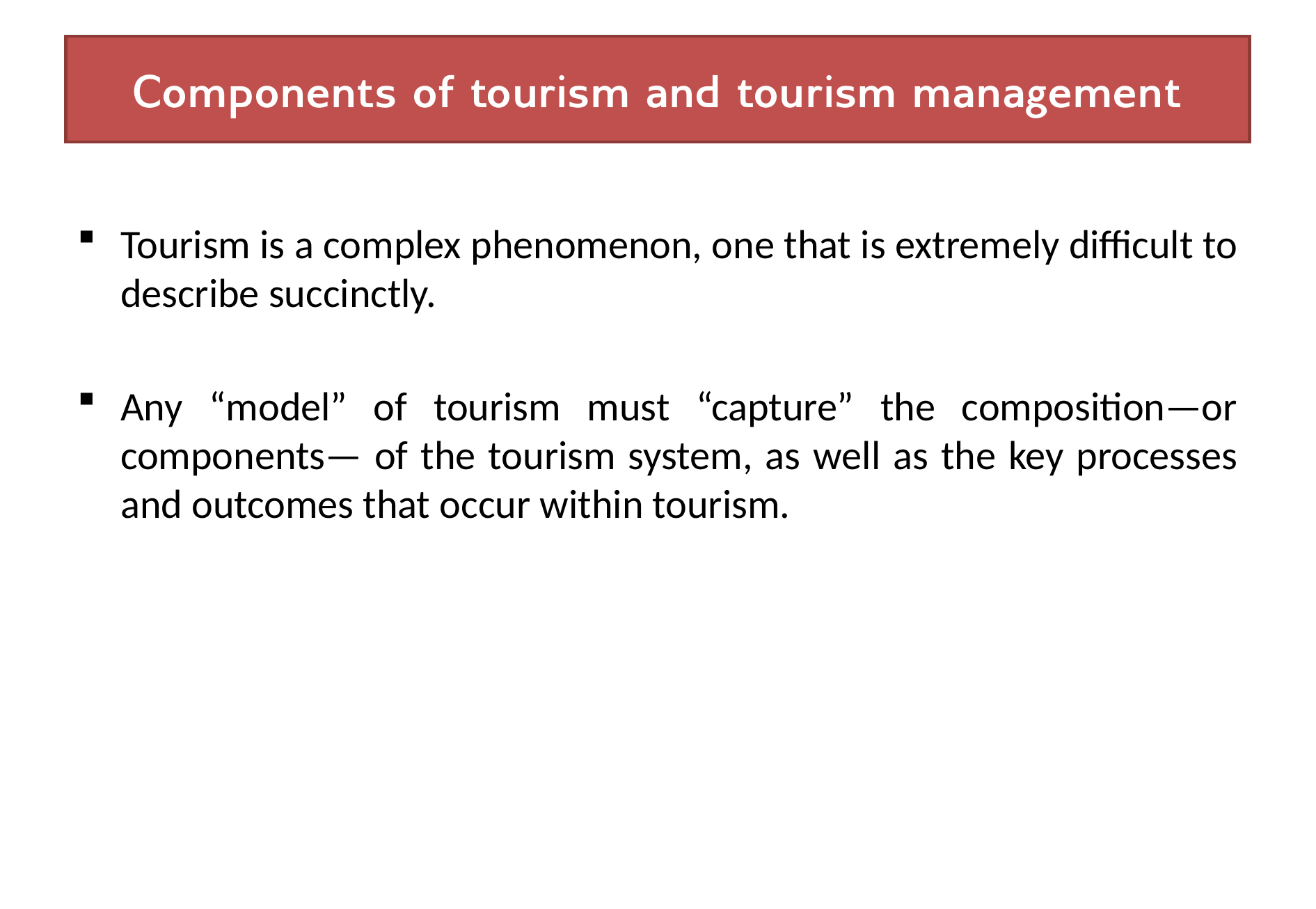

# Components of tourism and tourism management
Tourism is a complex phenomenon, one that is extremely difficult to describe succinctly.

Any “model” of tourism must “capture” the composition—or components— of the tourism system, as well as the key processes and outcomes that occur within tourism.